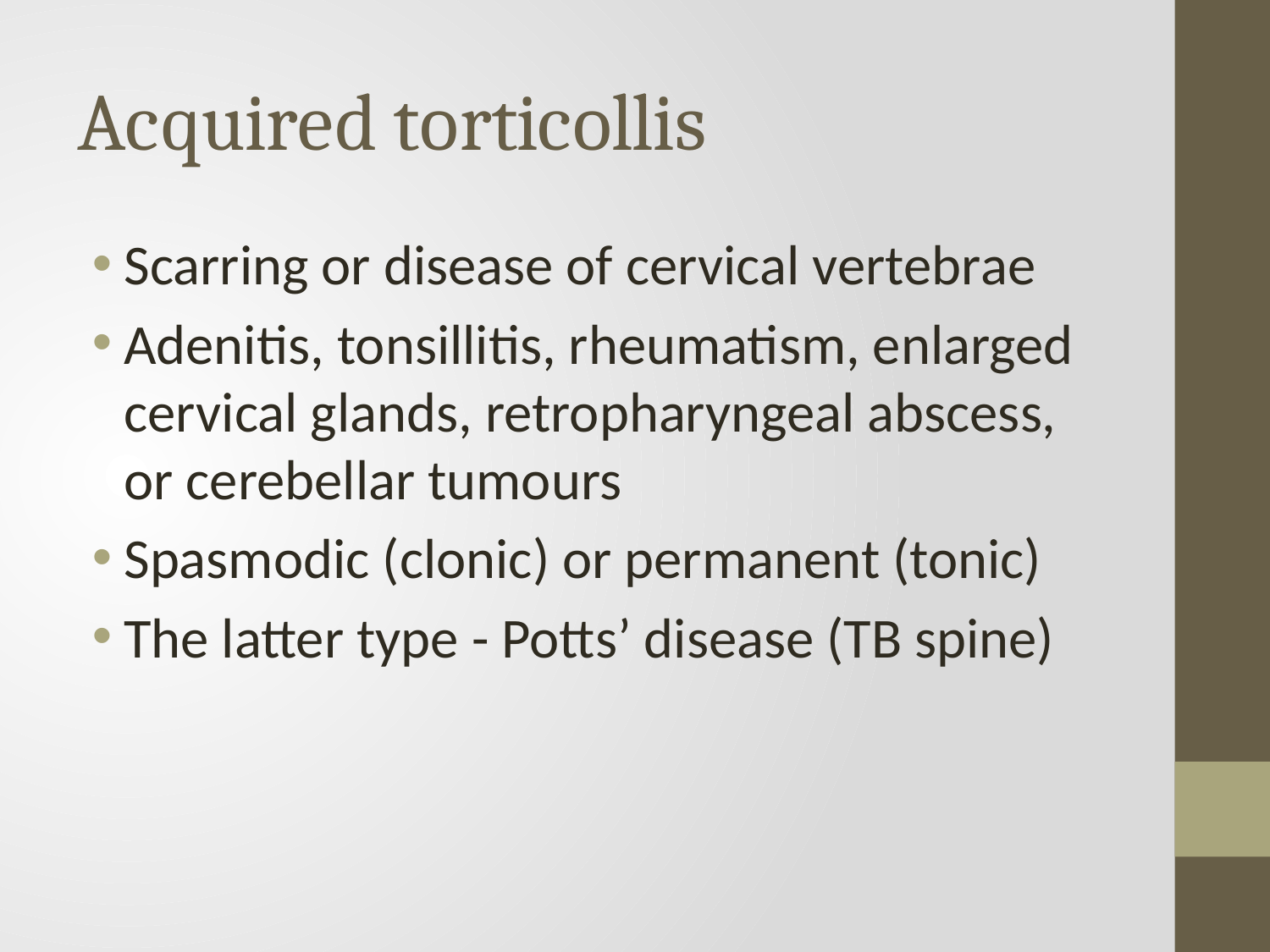

# Acquired torticollis
Scarring or disease of cervical vertebrae
Adenitis, tonsillitis, rheumatism, enlarged cervical glands, retropharyngeal abscess, or cerebellar tumours
Spasmodic (clonic) or permanent (tonic)
The latter type - Potts’ disease (TB spine)